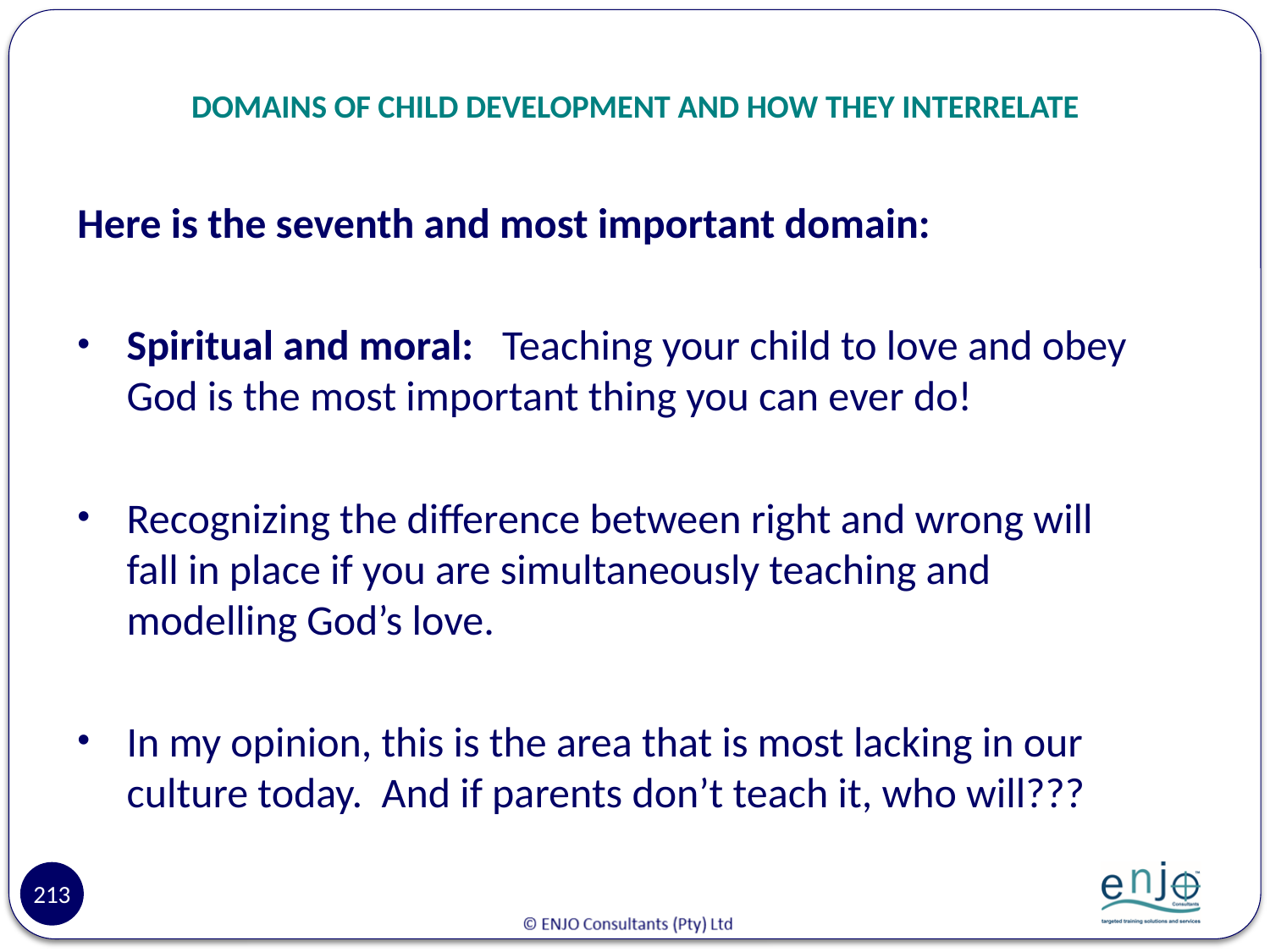

# DOMAINS OF CHILD DEVELOPMENT AND HOW THEY INTERRELATE
Here is the seventh and most important domain:

Spiritual and moral:   Teaching your child to love and obey God is the most important thing you can ever do!

Recognizing the difference between right and wrong will fall in place if you are simultaneously teaching and modelling God’s love.

In my opinion, this is the area that is most lacking in our culture today.  And if parents don’t teach it, who will???
213